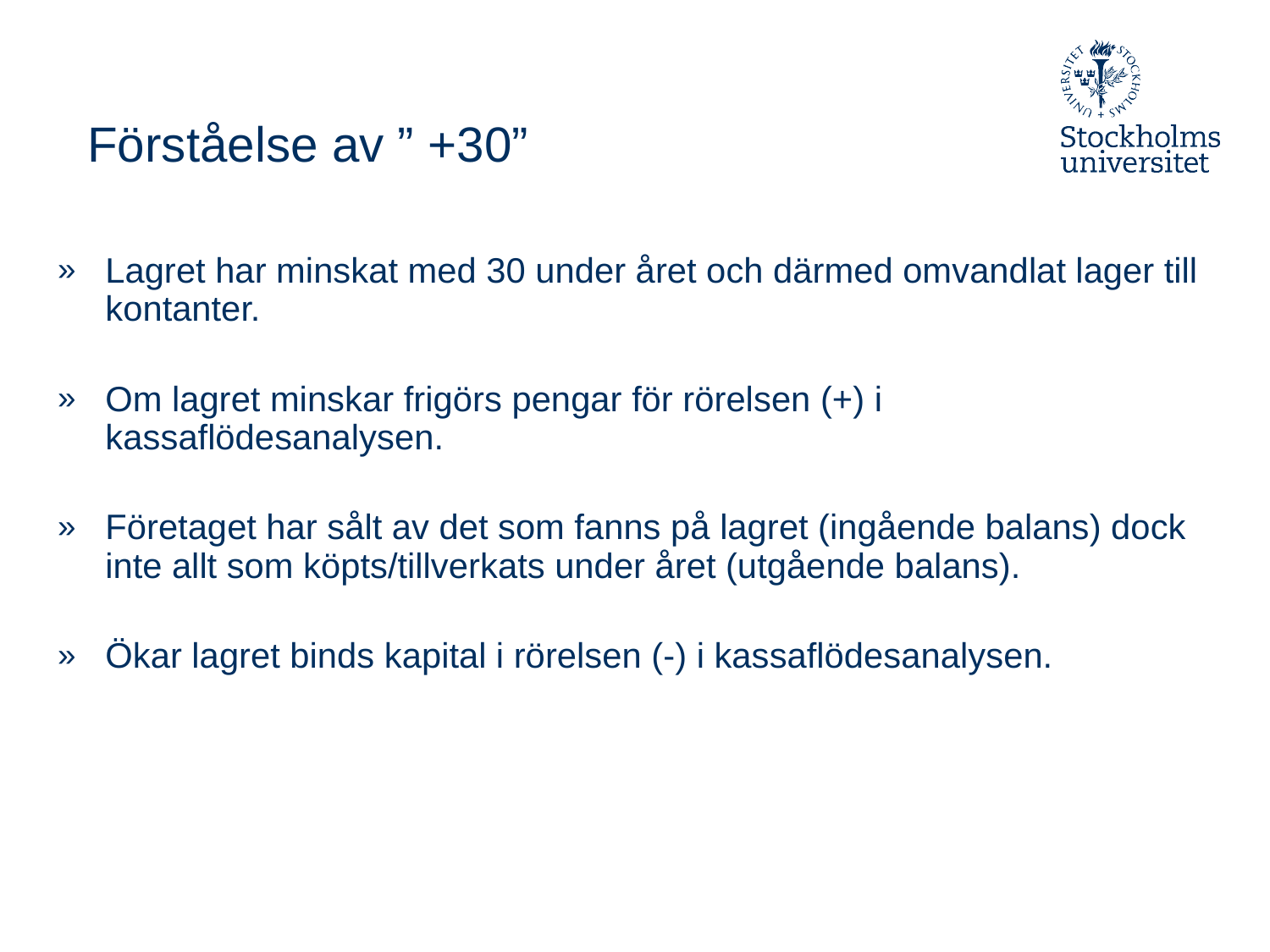

# Förståelse av ” +30”
Lagret har minskat med 30 under året och därmed omvandlat lager till kontanter.

Om lagret minskar frigörs pengar för rörelsen (+) i kassaflödesanalysen.

Företaget har sålt av det som fanns på lagret (ingående balans) dock inte allt som köpts/tillverkats under året (utgående balans).

Ökar lagret binds kapital i rörelsen (-) i kassaflödesanalysen.